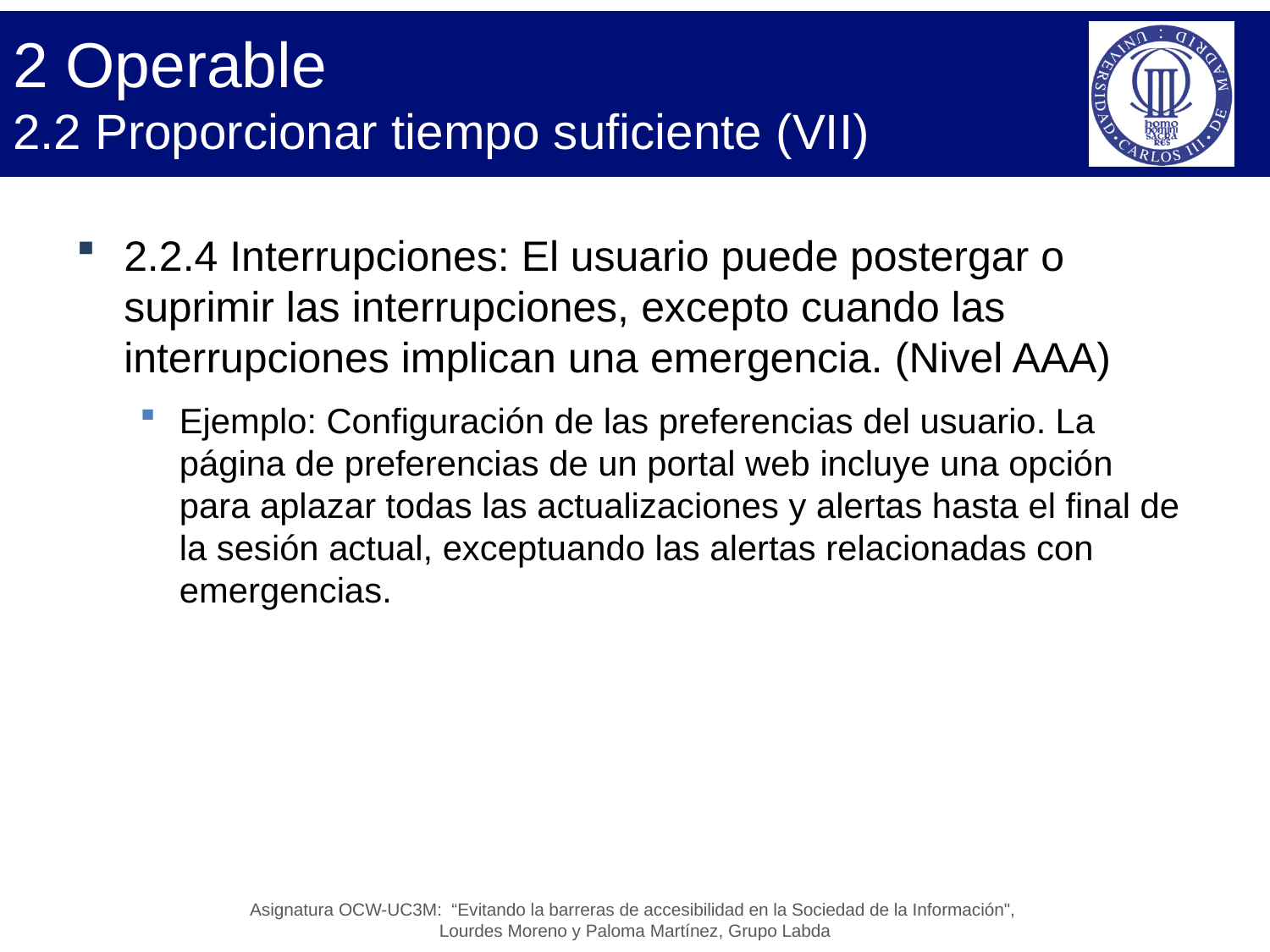

# 2 Operable 2.2 Proporcionar tiempo suficiente (VII)
2.2.4 Interrupciones: El usuario puede postergar o suprimir las interrupciones, excepto cuando las interrupciones implican una emergencia. (Nivel AAA)
Ejemplo: Configuración de las preferencias del usuario. La página de preferencias de un portal web incluye una opción para aplazar todas las actualizaciones y alertas hasta el final de la sesión actual, exceptuando las alertas relacionadas con emergencias.
Asignatura OCW-UC3M:  “Evitando la barreras de accesibilidad en la Sociedad de la Información",
Lourdes Moreno y Paloma Martínez, Grupo Labda